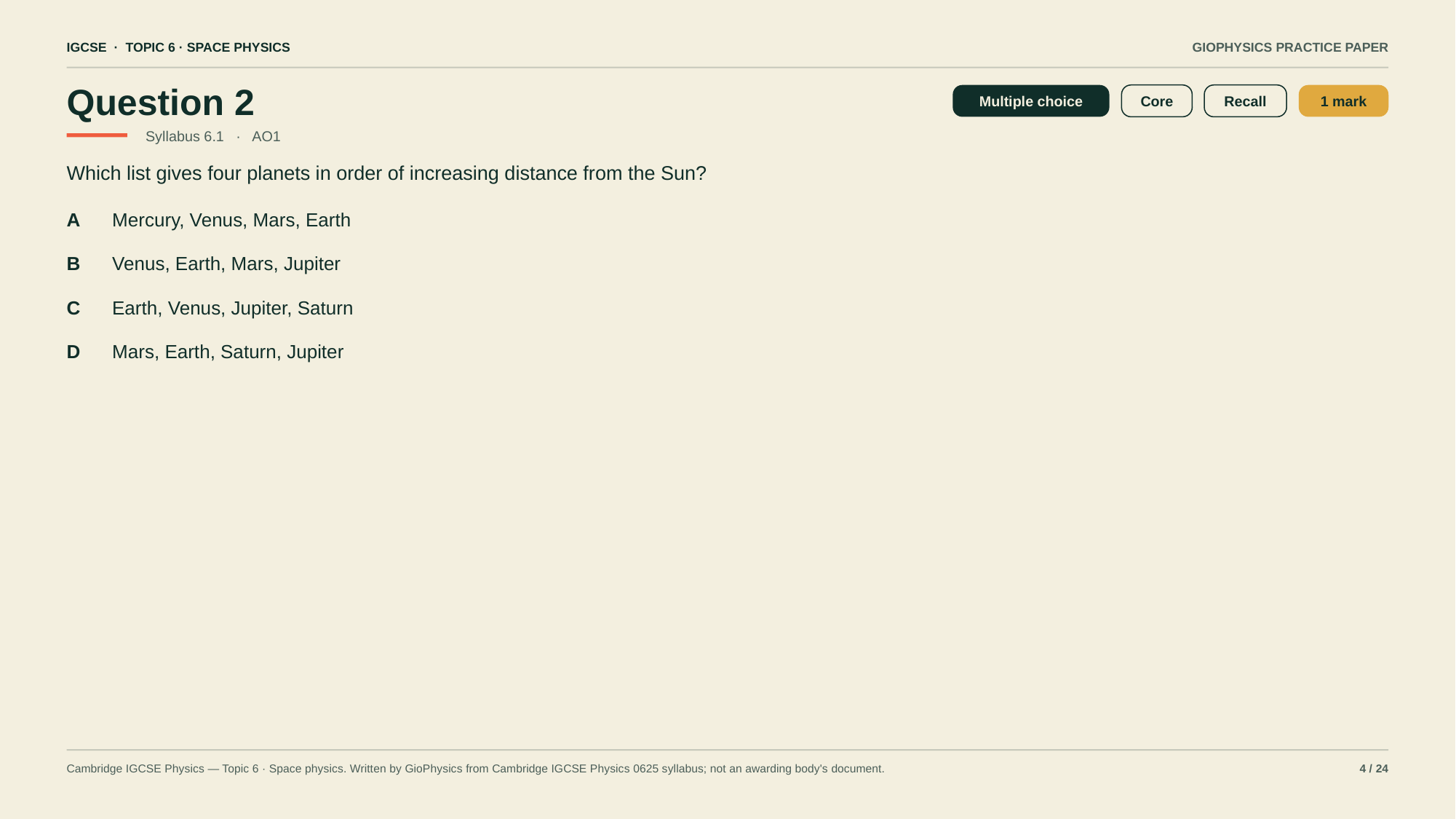

IGCSE  ·  TOPIC 6 · SPACE PHYSICS
GIOPHYSICS PRACTICE PAPER

Question 2

Multiple choice

Core

Recall

1 mark
Syllabus 6.1   ·   AO1

Which list gives four planets in order of increasing distance from the Sun?
A
Mercury, Venus, Mars, Earth
B
Venus, Earth, Mars, Jupiter
C
Earth, Venus, Jupiter, Saturn
D
Mars, Earth, Saturn, Jupiter

Cambridge IGCSE Physics — Topic 6 · Space physics. Written by GioPhysics from Cambridge IGCSE Physics 0625 syllabus; not an awarding body's document.
4 / 24